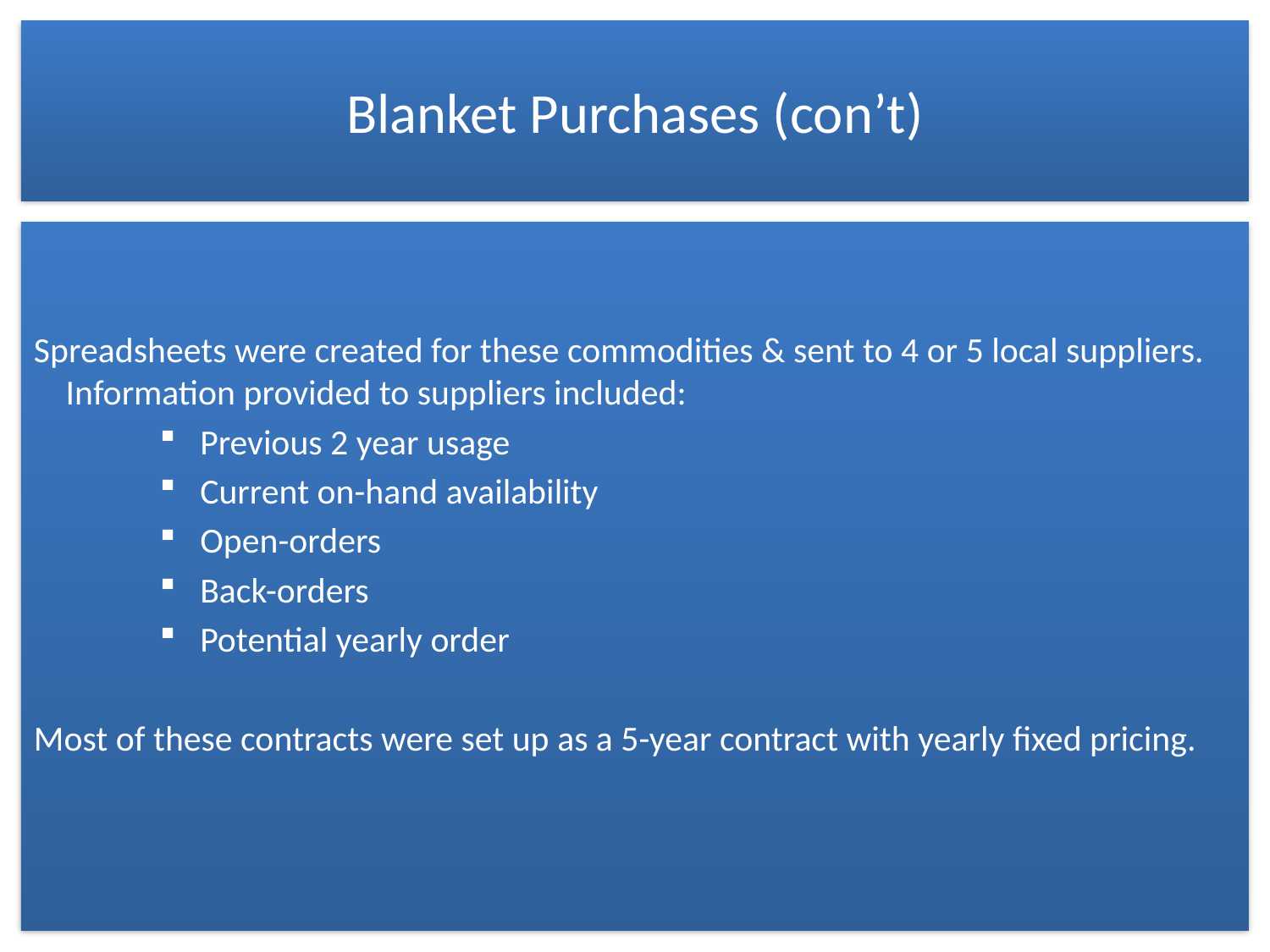

# Blanket Purchases (con’t)

Spreadsheets were created for these commodities & sent to 4 or 5 local suppliers. Information provided to suppliers included:
Previous 2 year usage
Current on-hand availability
Open-orders
Back-orders
Potential yearly order

Most of these contracts were set up as a 5-year contract with yearly fixed pricing.

6